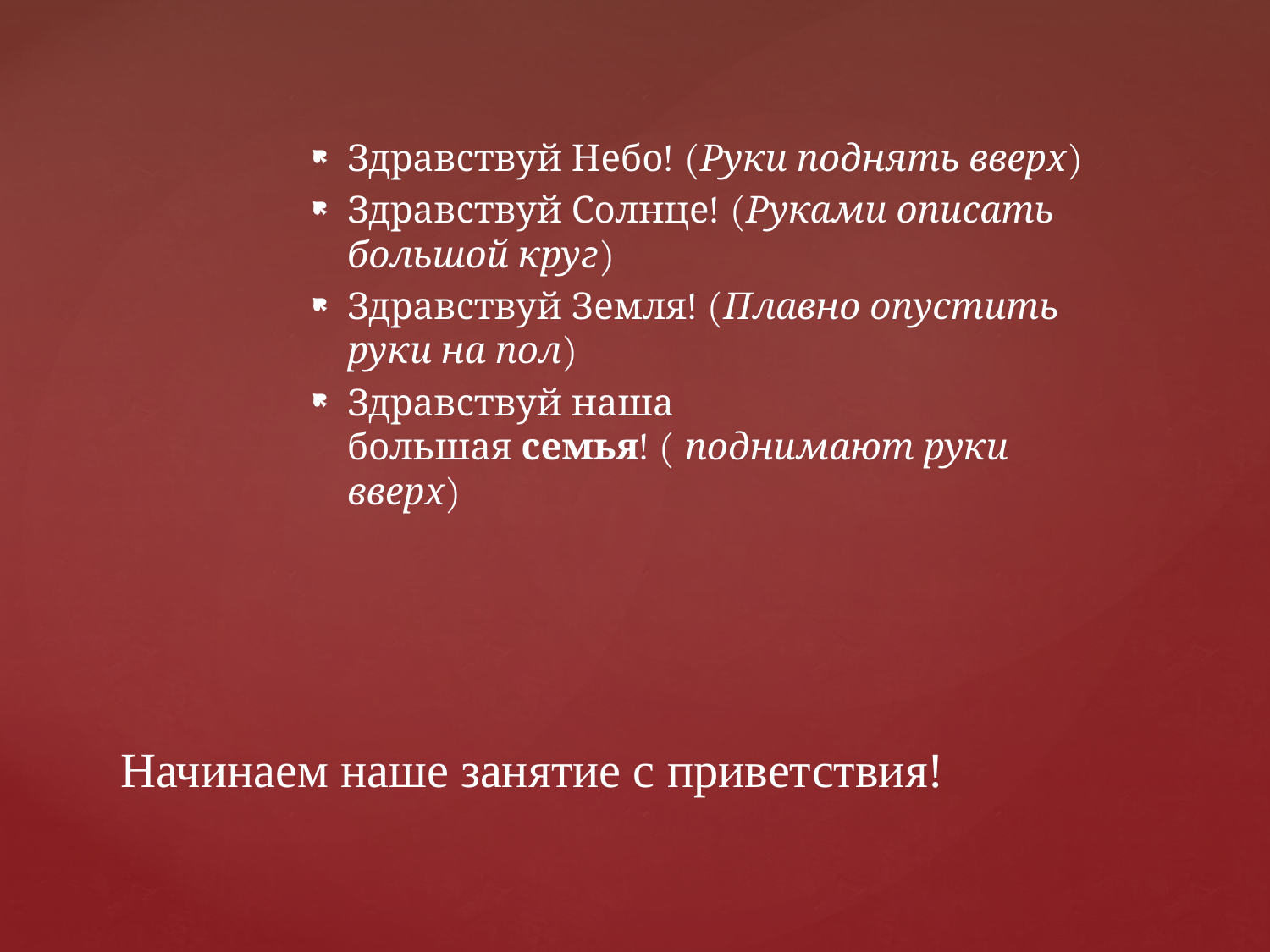

Здравствуй Небо! (Руки поднять вверх)
Здравствуй Солнце! (Руками описать большой круг)
Здравствуй Земля! (Плавно опустить руки на пол)
Здравствуй наша большая семья! ( поднимают руки вверх)

# Начинаем наше занятие с приветствия!